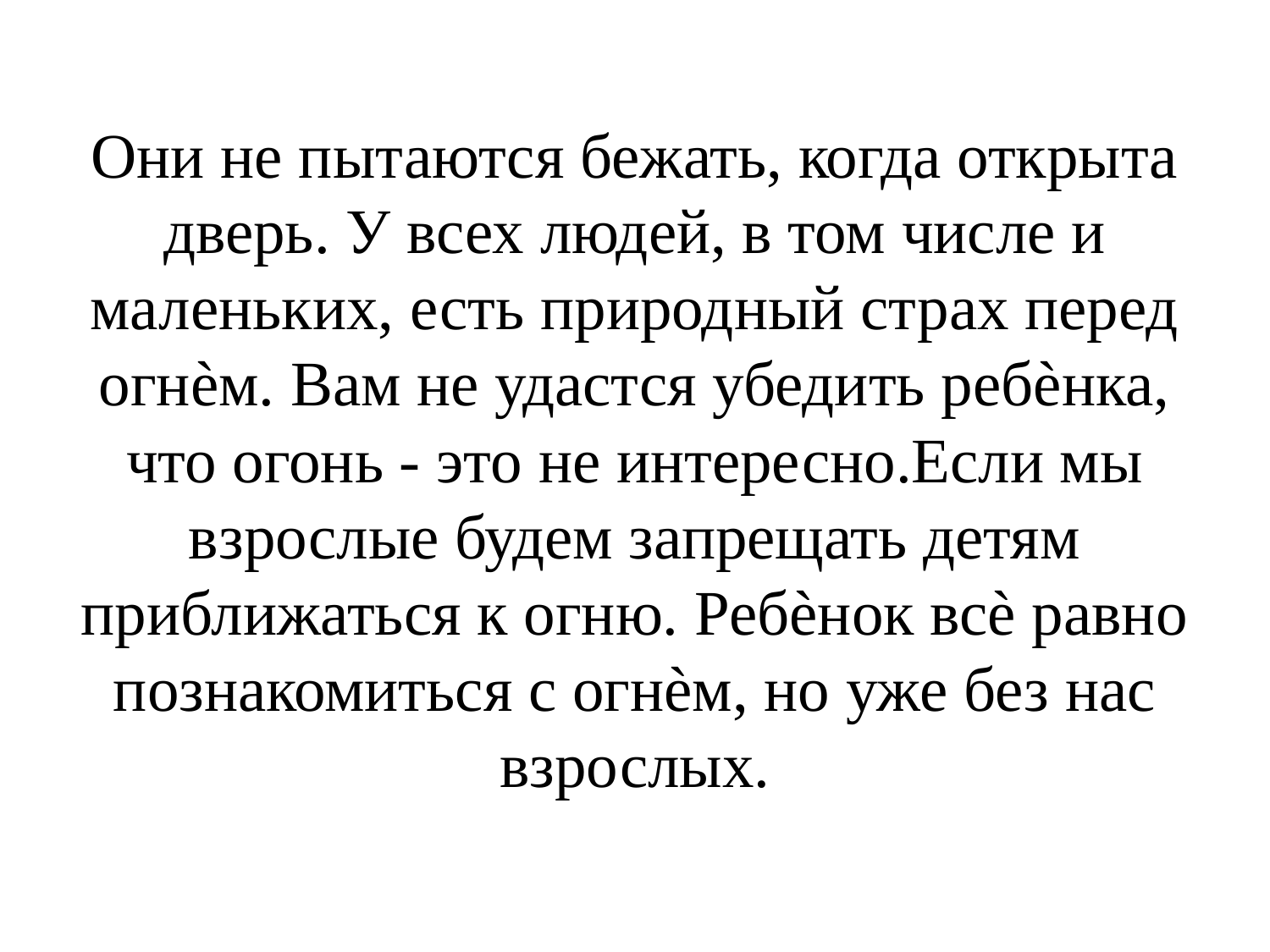

# Они не пытаются бежать, когда открыта дверь. У всех людей, в том числе и маленьких, есть природный страх перед огнѐм. Вам не удастся убедить ребѐнка, что огонь - это не интересно.Если мы взрослые будем запрещать детям приближаться к огню. Ребѐнок всѐ равно познакомиться с огнѐм, но уже без нас взрослых.